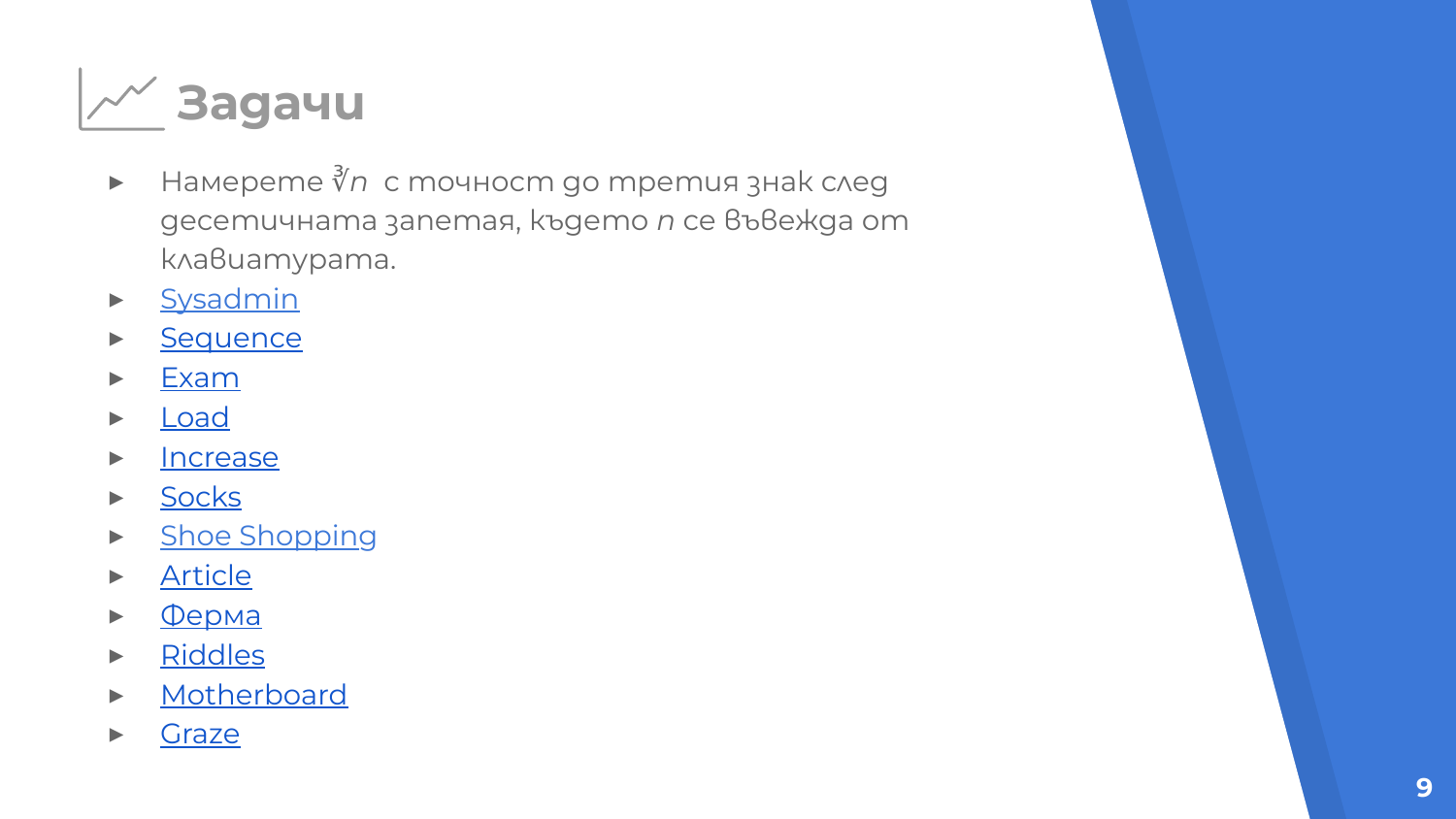

Задачи
Намерете ∛n  с точност до третия знак след десетичната запетая, където n се въвежда от клавиатурата.
Sysadmin
Sequence
Exam
Load
Increase
Socks
Shoe Shopping
Article
Ферма
Riddles
Motherboard
Graze
9